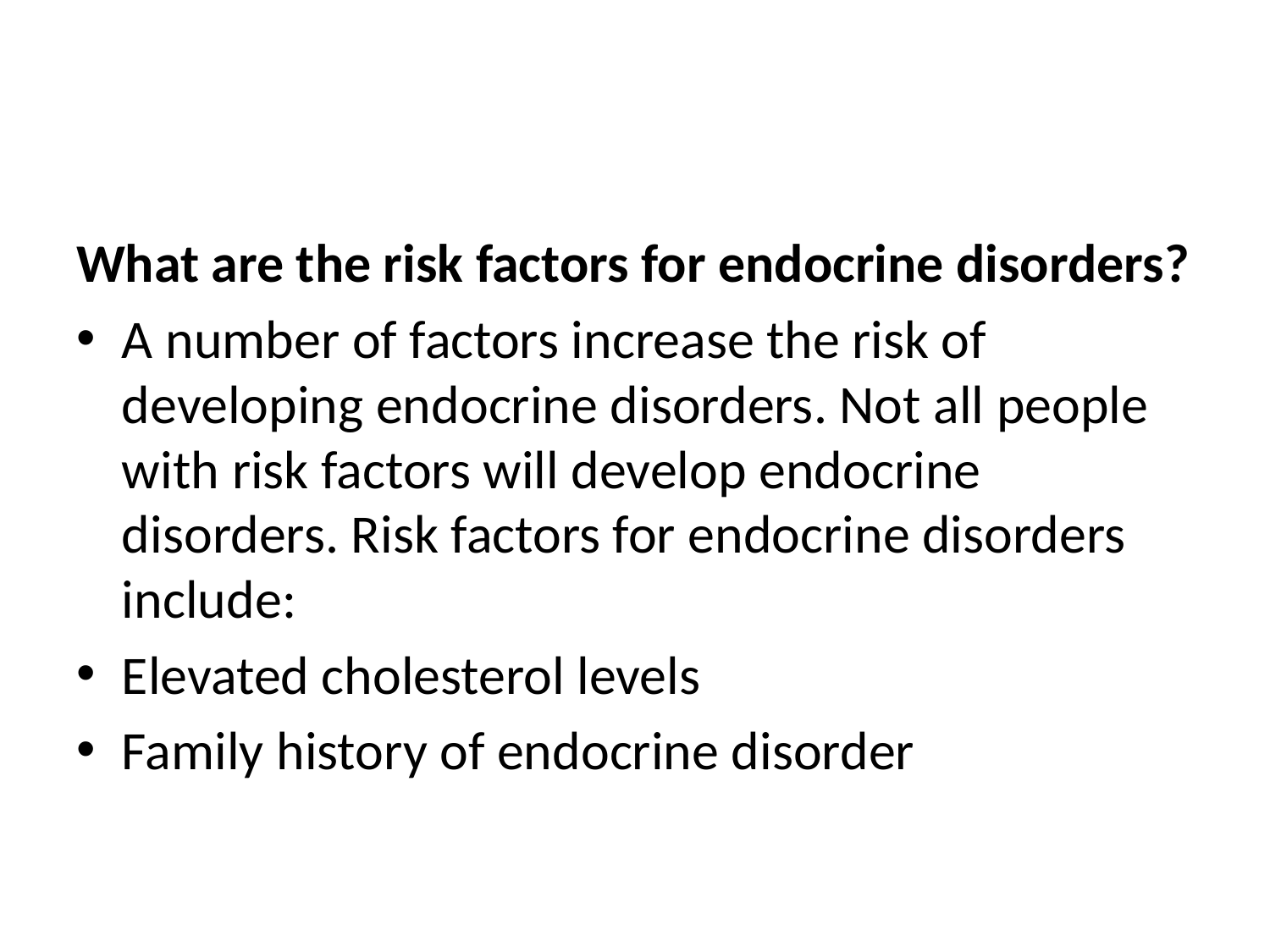

#
What are the risk factors for endocrine disorders?
A number of factors increase the risk of developing endocrine disorders. Not all people with risk factors will develop endocrine disorders. Risk factors for endocrine disorders include:
Elevated cholesterol levels
Family history of endocrine disorder